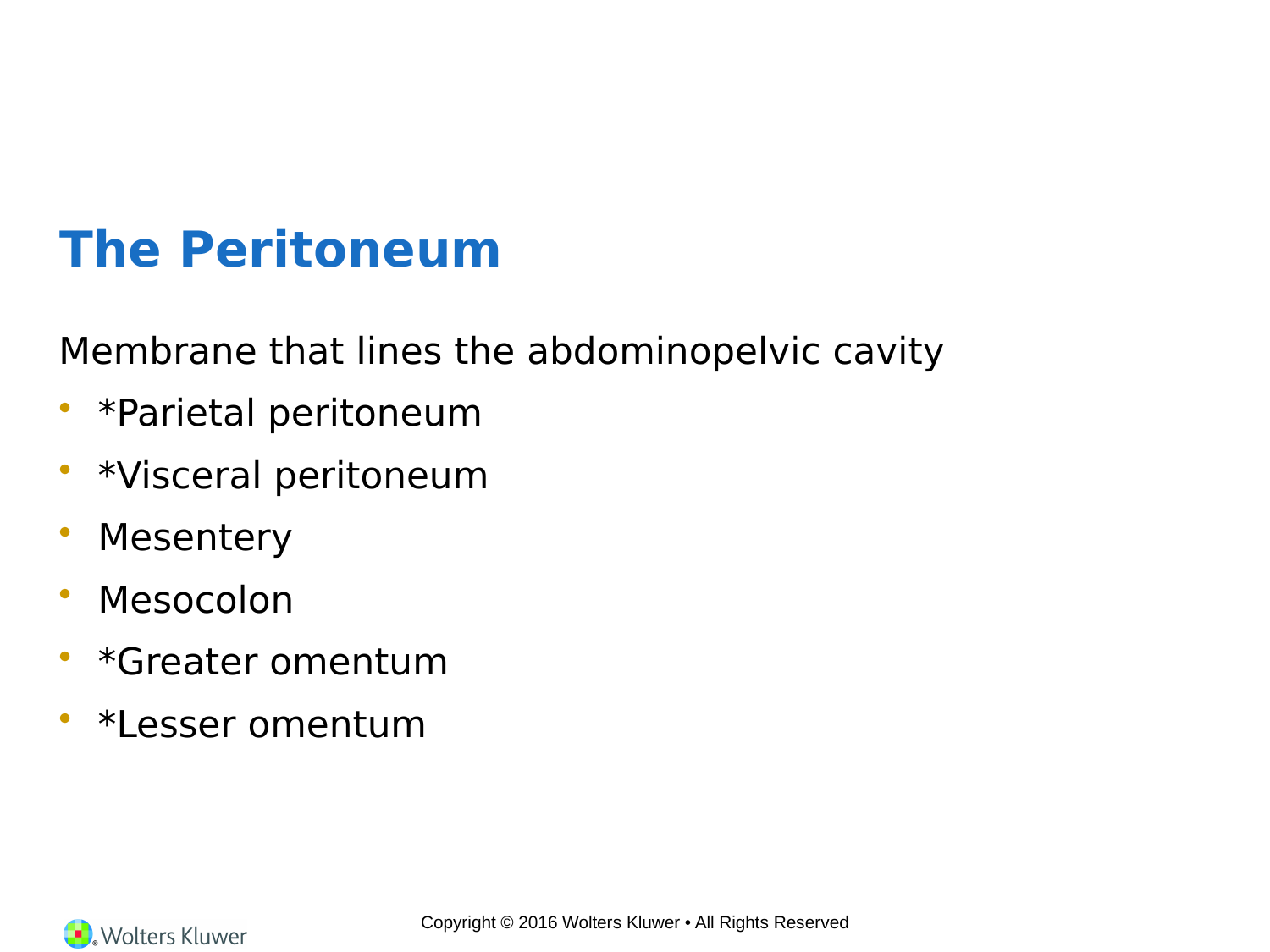

# The Peritoneum
Membrane that lines the abdominopelvic cavity
*Parietal peritoneum
*Visceral peritoneum
Mesentery
Mesocolon
*Greater omentum
*Lesser omentum